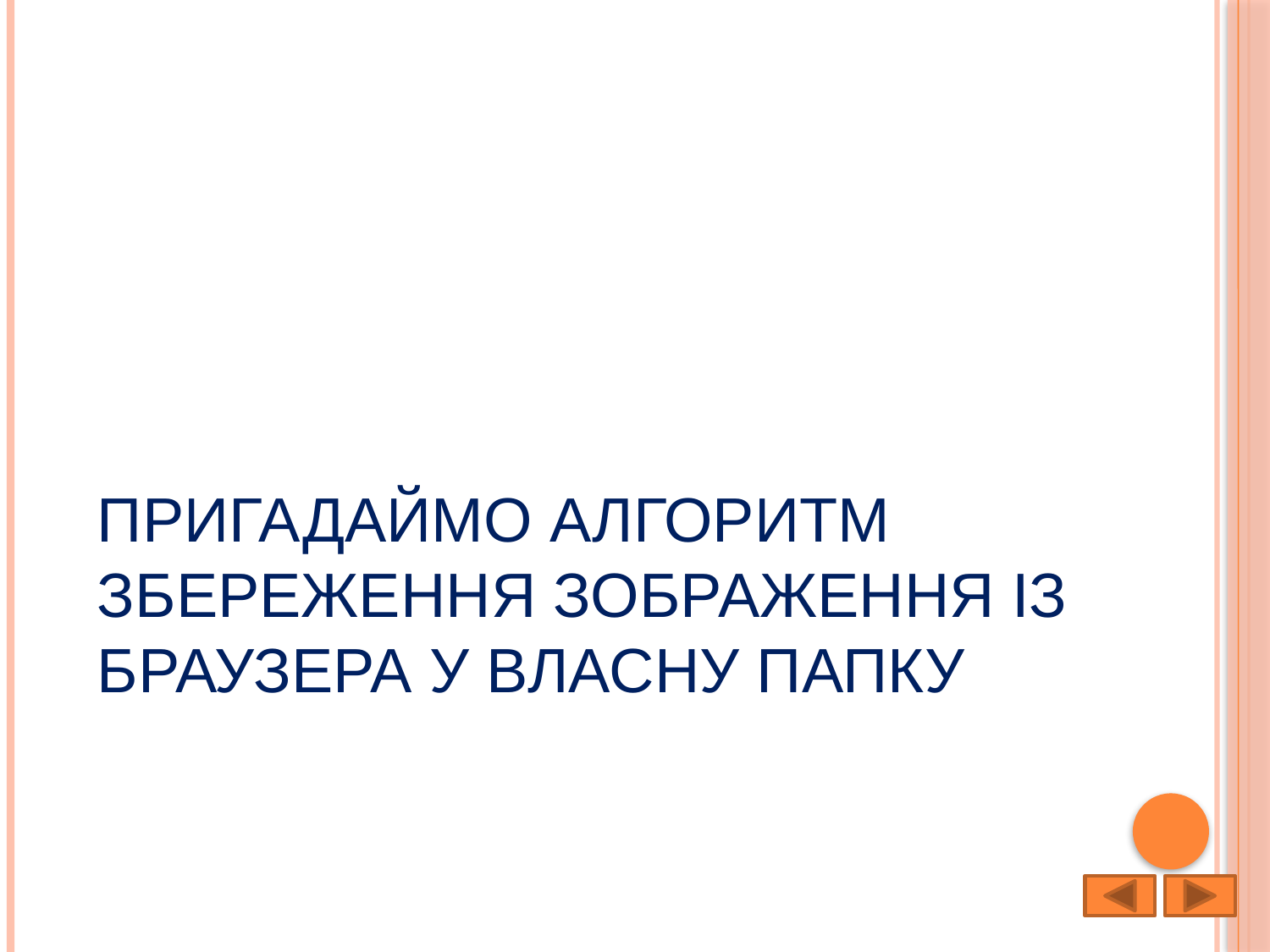

# Пригадаймо алгоритм збереження зображення із браузера у власну папку